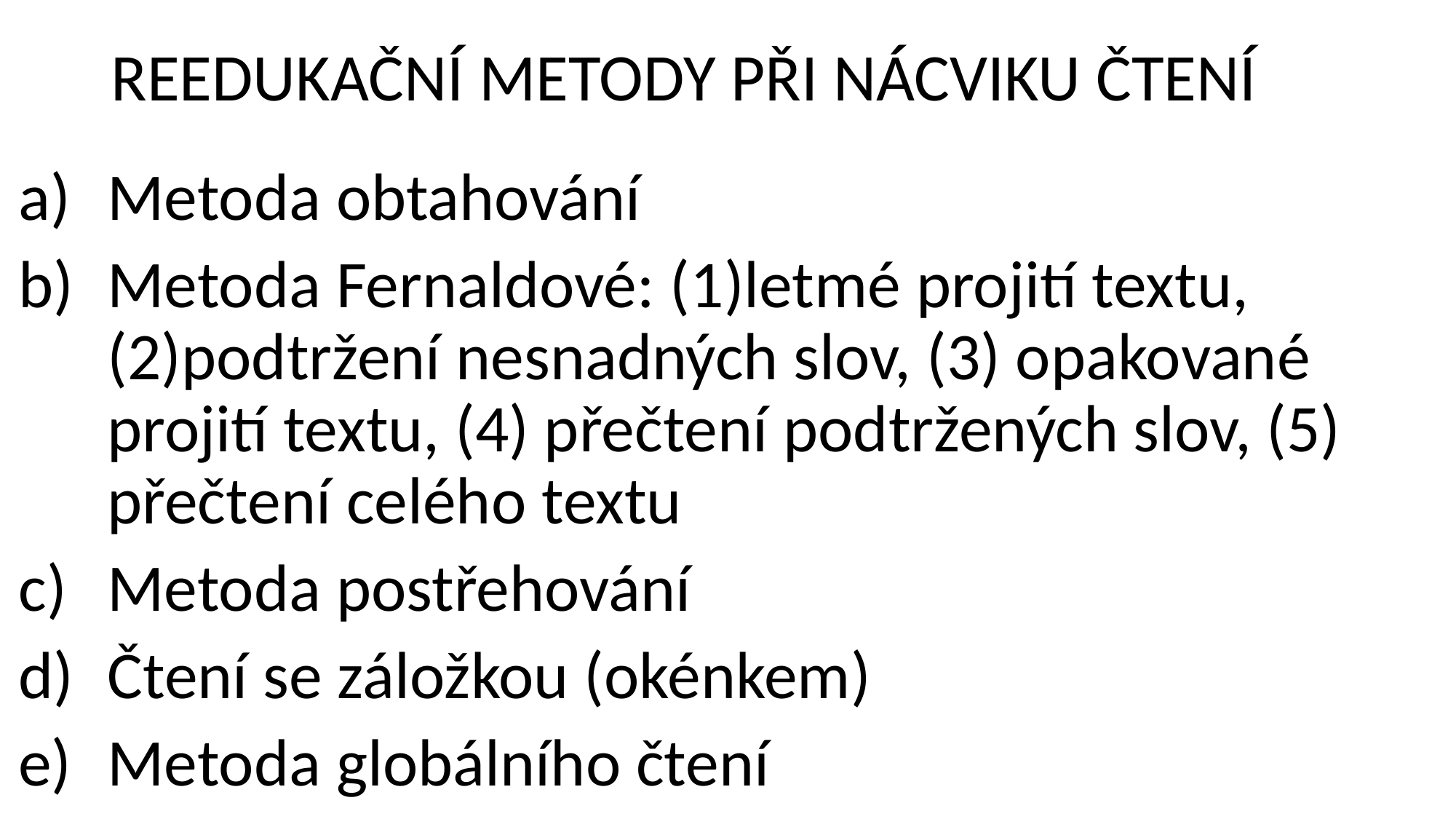

# Reedukační metody při nácviku čtení
Metoda obtahování
Metoda Fernaldové: (1)letmé projití textu, (2)podtržení nesnadných slov, (3) opakované projití textu, (4) přečtení podtržených slov, (5) přečtení celého textu
Metoda postřehování
Čtení se záložkou (okénkem)
Metoda globálního čtení